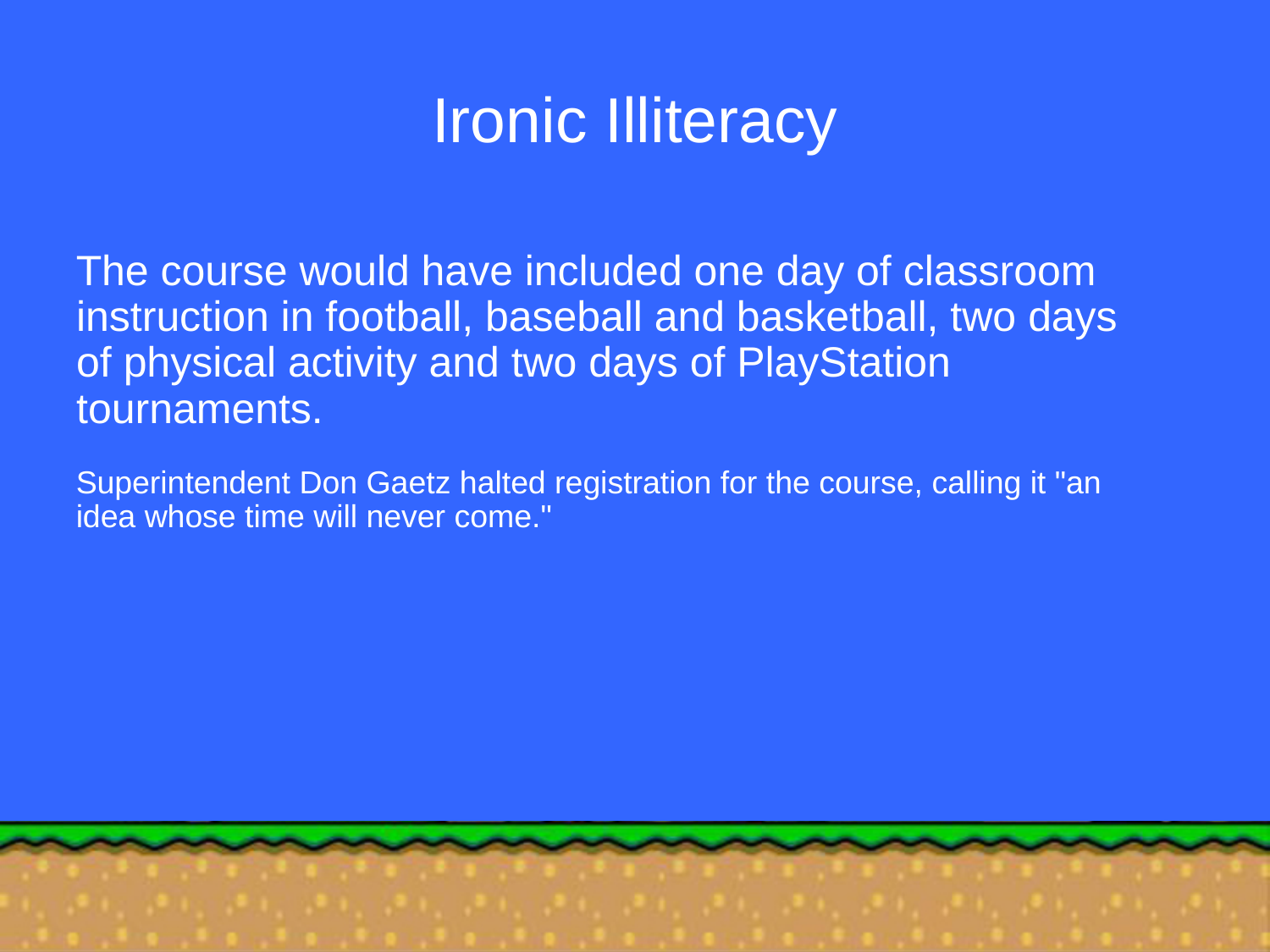

# Ironic Illiteracy
The course would have included one day of classroom instruction in football, baseball and basketball, two days of physical activity and two days of PlayStation tournaments.

Superintendent Don Gaetz halted registration for the course, calling it "an idea whose time will never come."